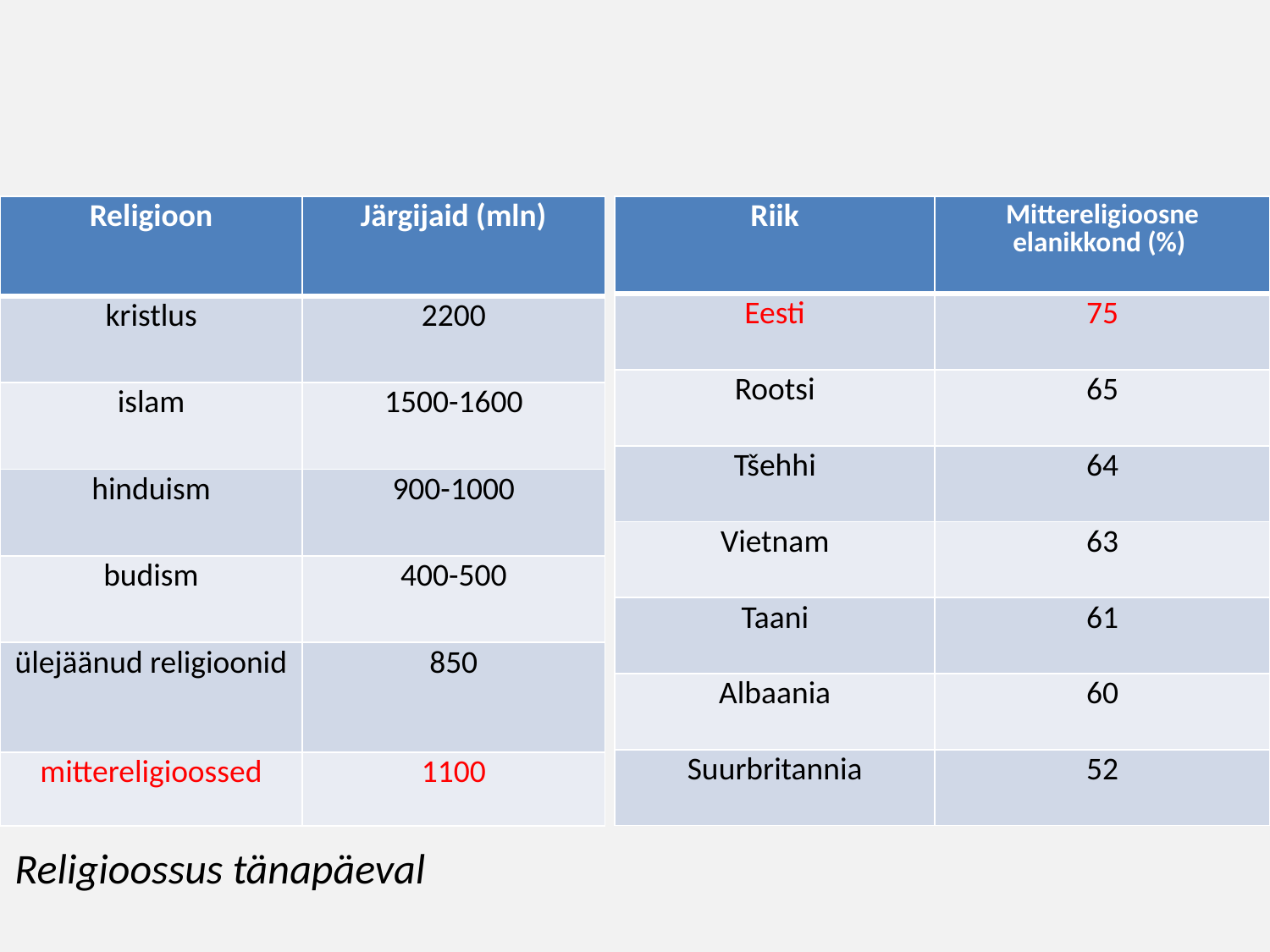

#
| Religioon | Järgijaid (mln) |
| --- | --- |
| kristlus | 2200 |
| islam | 1500-1600 |
| hinduism | 900-1000 |
| budism | 400-500 |
| ülejäänud religioonid | 850 |
| mittereligioossed | 1100 |
| Riik | Mittereligioosne elanikkond (%) |
| --- | --- |
| Eesti | 75 |
| Rootsi | 65 |
| Tšehhi | 64 |
| Vietnam | 63 |
| Taani | 61 |
| Albaania | 60 |
| Suurbritannia | 52 |

Religioossus tänapäeval